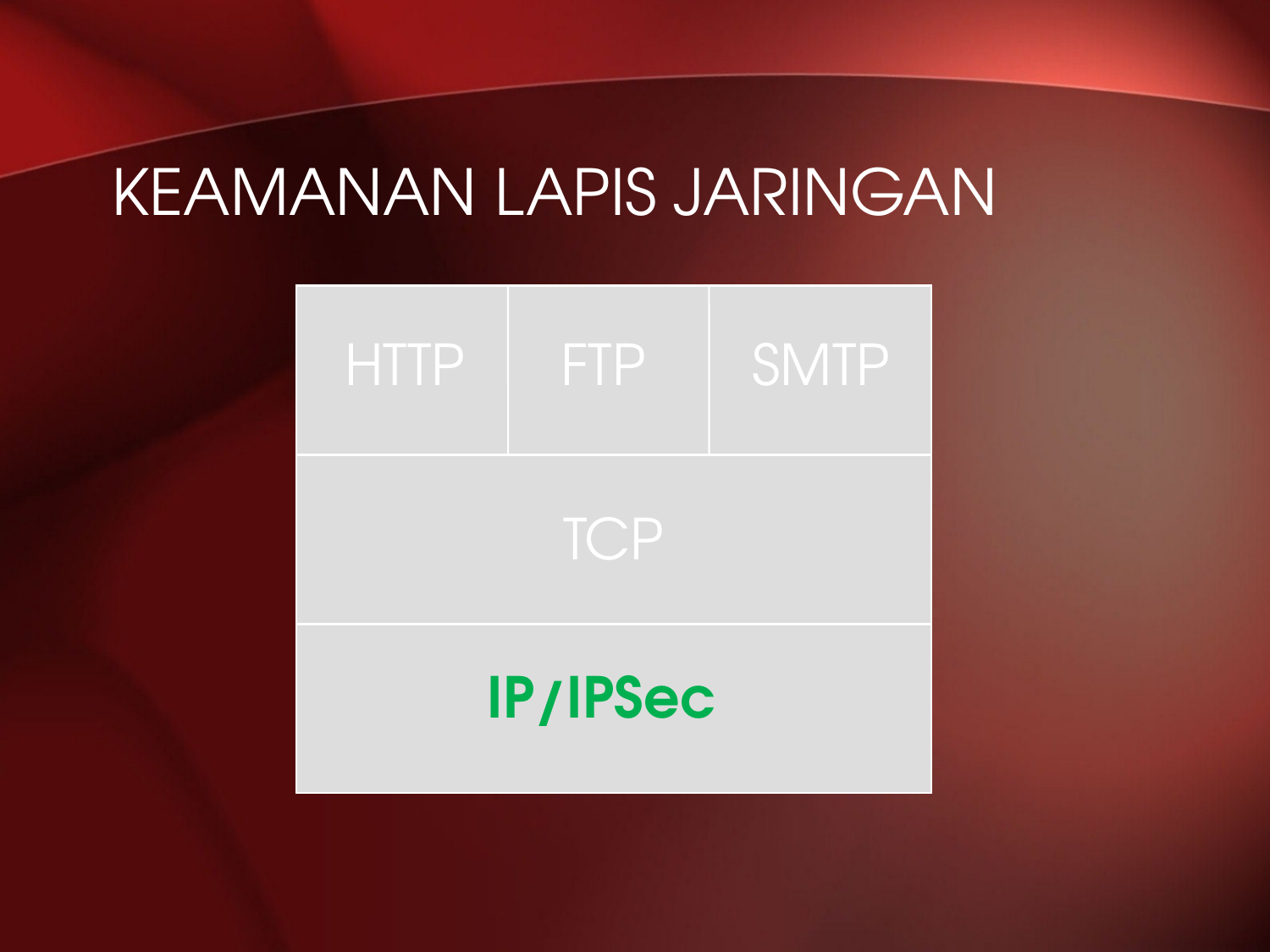

# Keamanan lapis jaringan

HTTP
FTP
SMTP

TCP

IP/IPSec